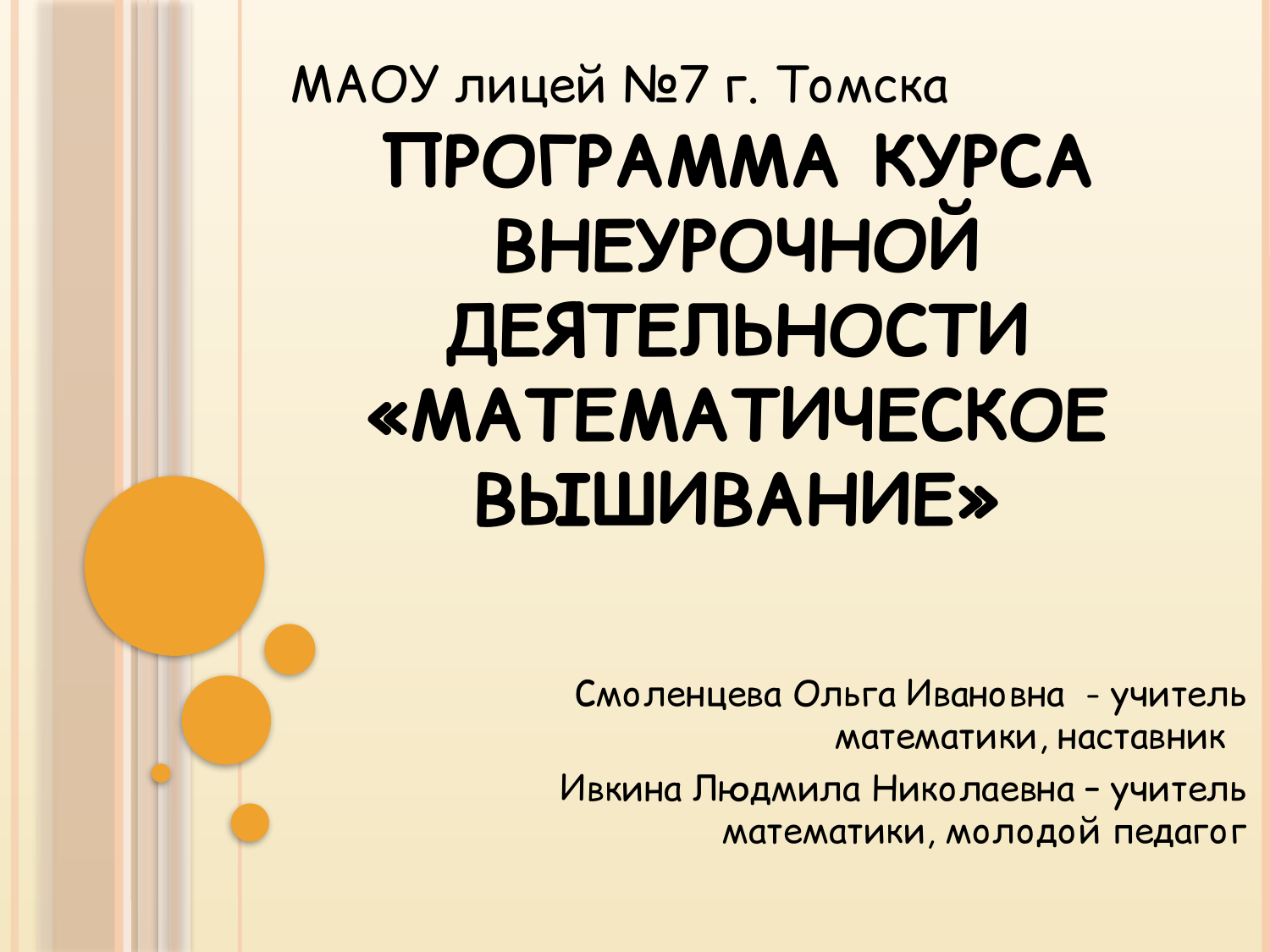

МАОУ лицей №7 г. Томска
# Программа курса внеурочной деятельности «Математическое вышивание»
Смоленцева Ольга Ивановна  - учитель математики, наставник
Ивкина Людмила Николаевна – учитель математики, молодой педагог